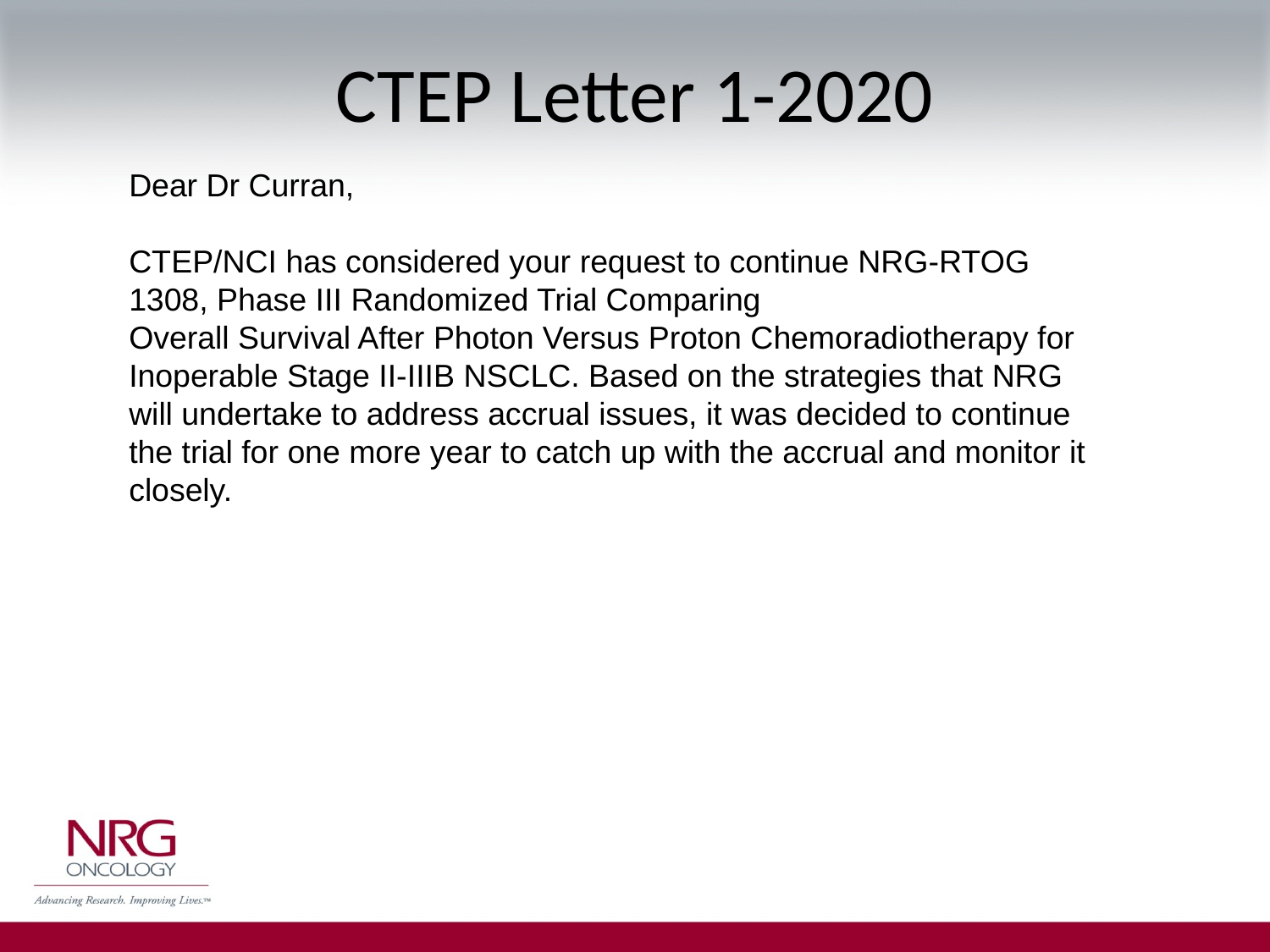

# CTEP Letter 1-2020
Dear Dr Curran,

CTEP/NCI has considered your request to continue NRG-RTOG 1308, Phase III Randomized Trial Comparing
Overall Survival After Photon Versus Proton Chemoradiotherapy for Inoperable Stage II-IIIB NSCLC. Based on the strategies that NRG will undertake to address accrual issues, it was decided to continue the trial for one more year to catch up with the accrual and monitor it closely.